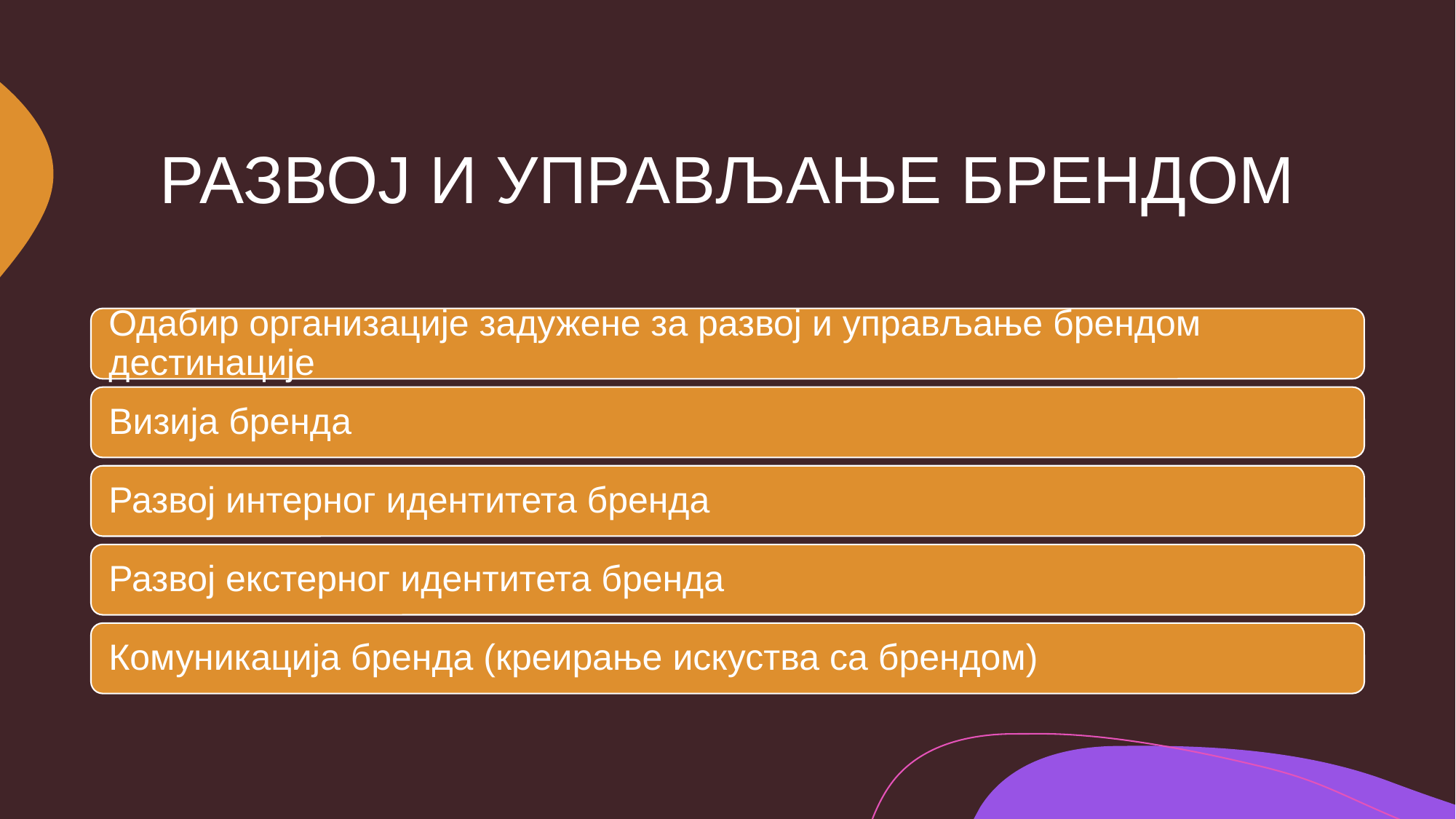

# РАЗВОЈ И УПРАВЉАЊЕ БРЕНДОМ
Одабир организације задужене за развој и управљање брендом дестинације
Визија бренда
Развој интерног идентитета бренда
Развој екстерног идентитета бренда
Комуникација бренда (креирање искуства са брендом)